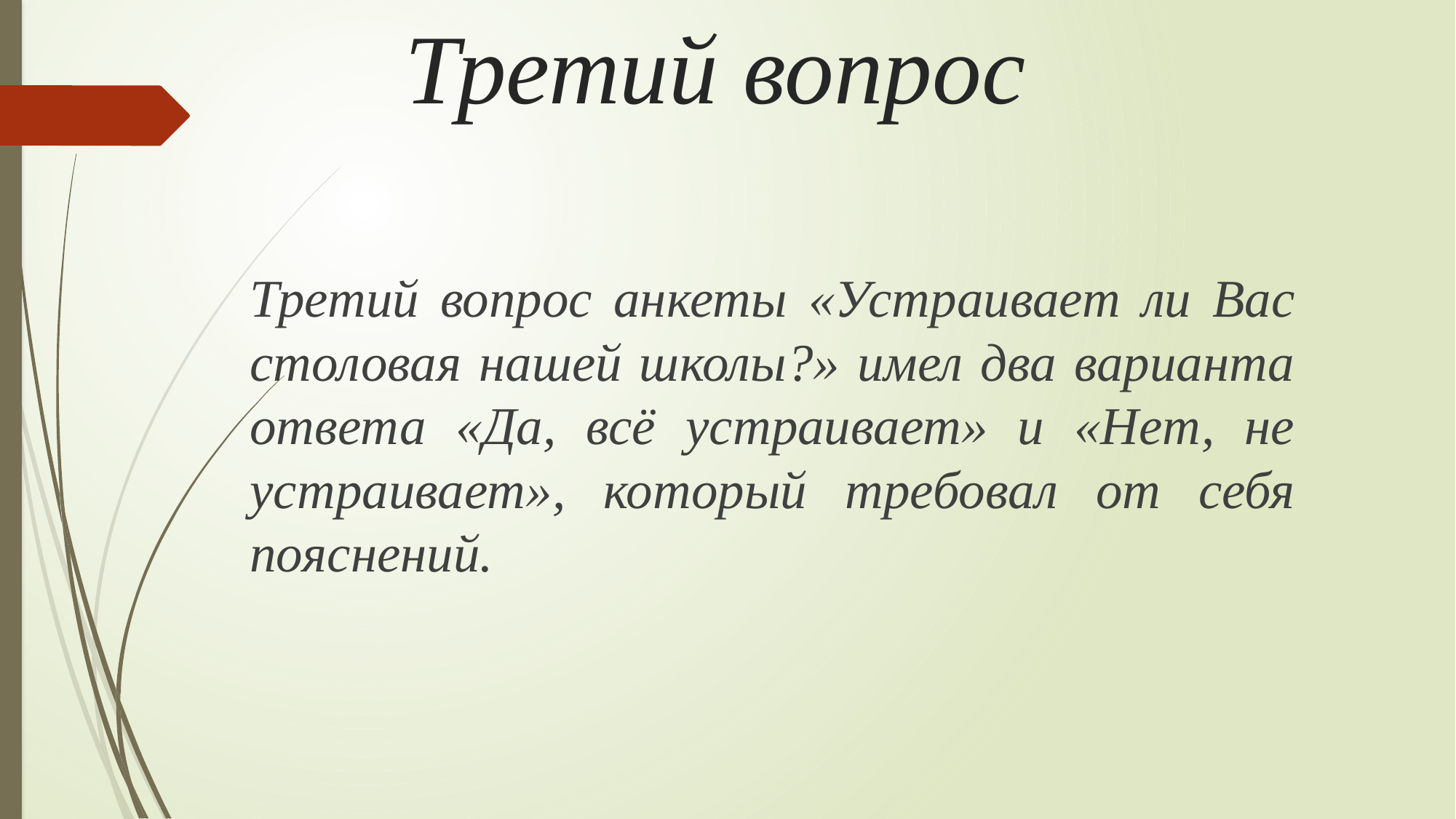

# Третий вопрос
Третий вопрос анкеты «Устраивает ли Вас столовая нашей школы?» имел два варианта ответа «Да, всё устраивает» и «Нет, не устраивает», который требовал от себя пояснений.